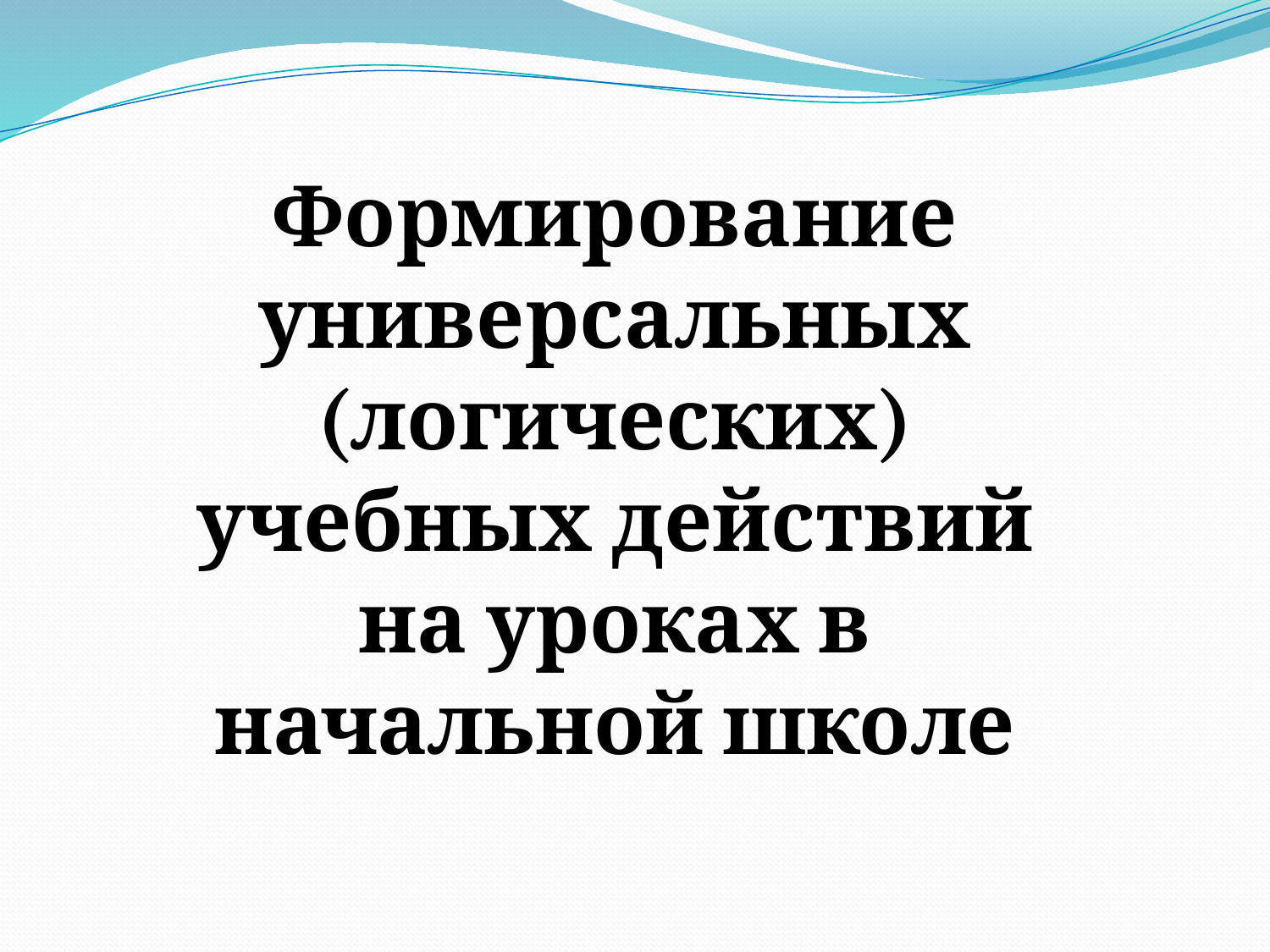

Формирование универсальных
(логических)
учебных действий на уроках в начальной школе